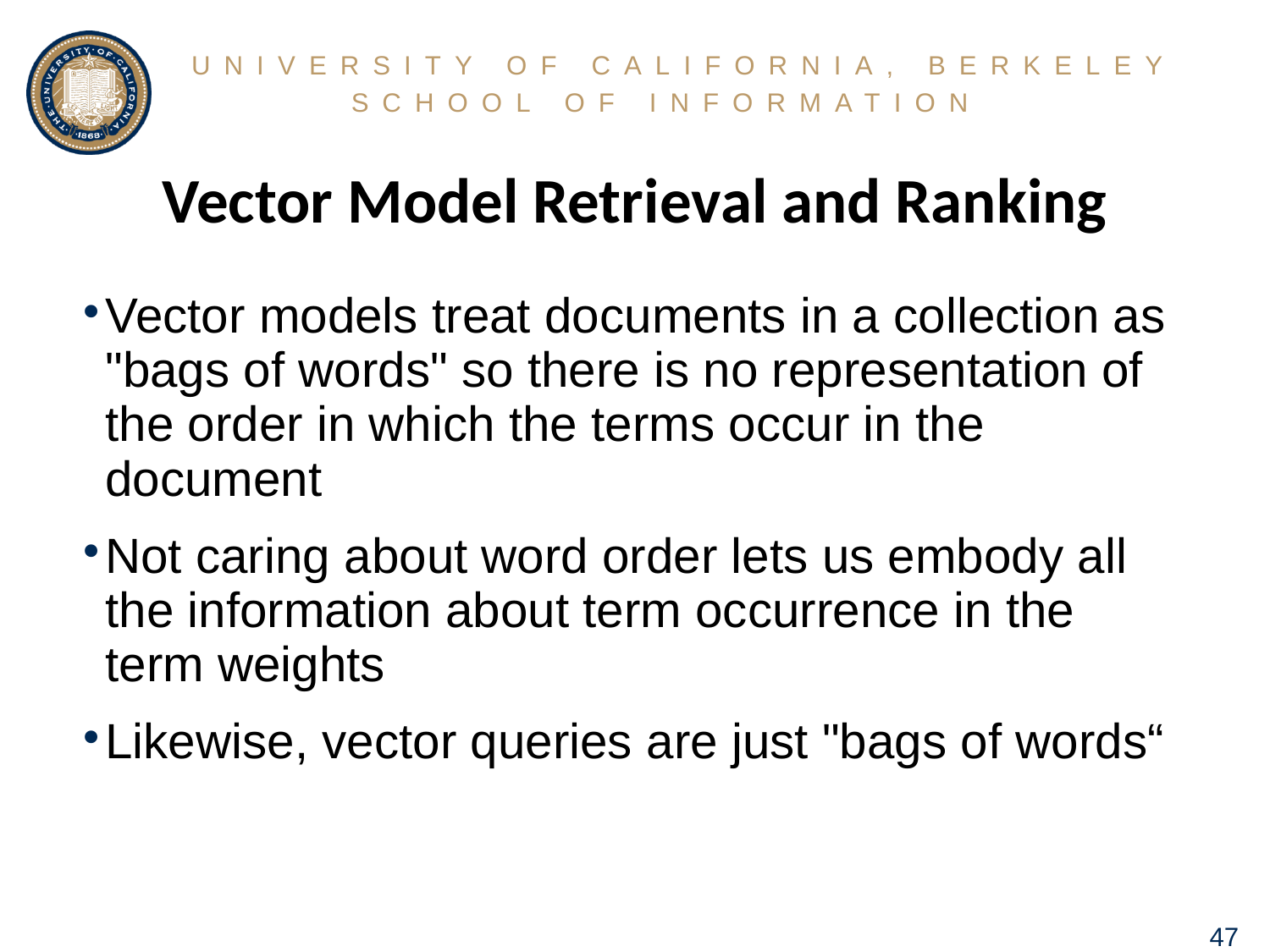

# Vector Model Retrieval and Ranking

Vector models treat documents in a collection as "bags of words" so there is no representation of the order in which the terms occur in the document
Not caring about word order lets us embody all the information about term occurrence in the term weights
Likewise, vector queries are just "bags of words“
47